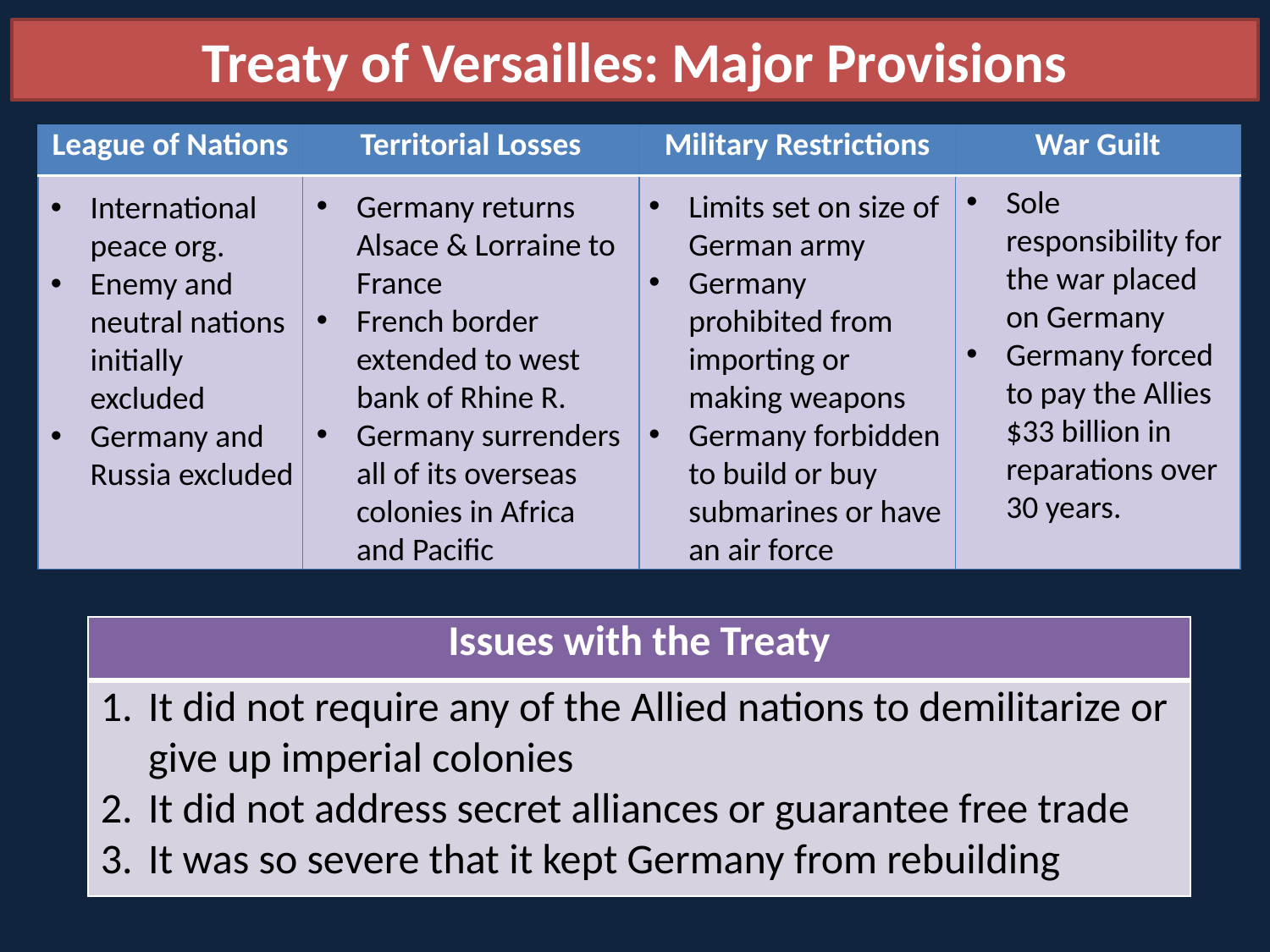

Treaty of Versailles: Major Provisions
| League of Nations | Territorial Losses | Military Restrictions | War Guilt |
| --- | --- | --- | --- |
|  |  |  |  |
Sole responsibility for the war placed on Germany
Germany forced to pay the Allies $33 billion in reparations over 30 years.

Germany returns Alsace & Lorraine to France
French border extended to west bank of Rhine R.
Germany surrenders all of its overseas colonies in Africa and Pacific

Limits set on size of German army
Germany prohibited from importing or making weapons
Germany forbidden to build or buy submarines or have an air force

International peace org.
Enemy and neutral nations initially excluded
Germany and Russia excluded

| Issues with the Treaty |
| --- |
|  |
It did not require any of the Allied nations to demilitarize or give up imperial colonies
It did not address secret alliances or guarantee free trade
It was so severe that it kept Germany from rebuilding